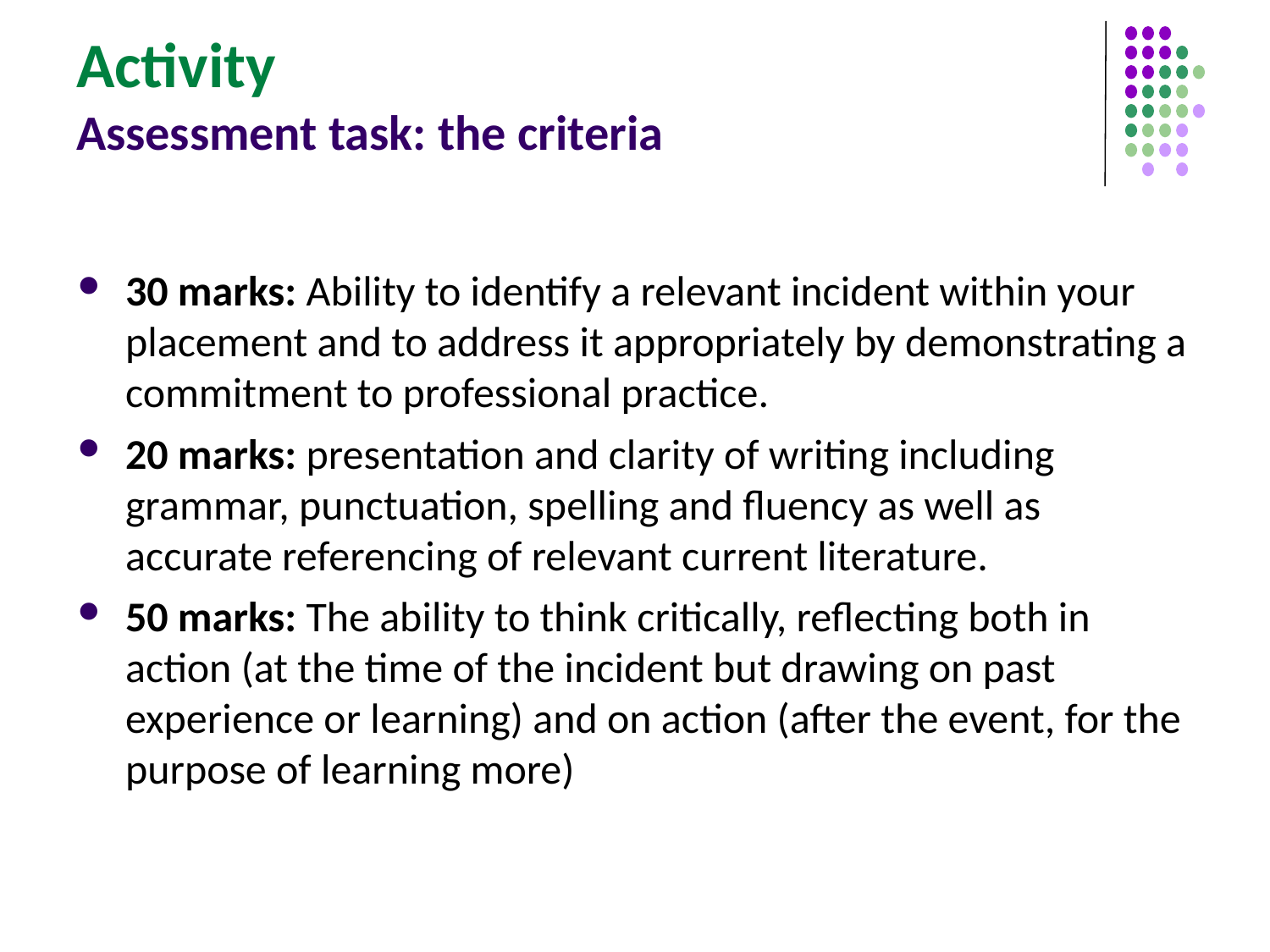

# Activity Assessment task: the criteria

30 marks: Ability to identify a relevant incident within your placement and to address it appropriately by demonstrating a commitment to professional practice.
20 marks: presentation and clarity of writing including grammar, punctuation, spelling and fluency as well as accurate referencing of relevant current literature.
50 marks: The ability to think critically, reflecting both in action (at the time of the incident but drawing on past experience or learning) and on action (after the event, for the purpose of learning more)